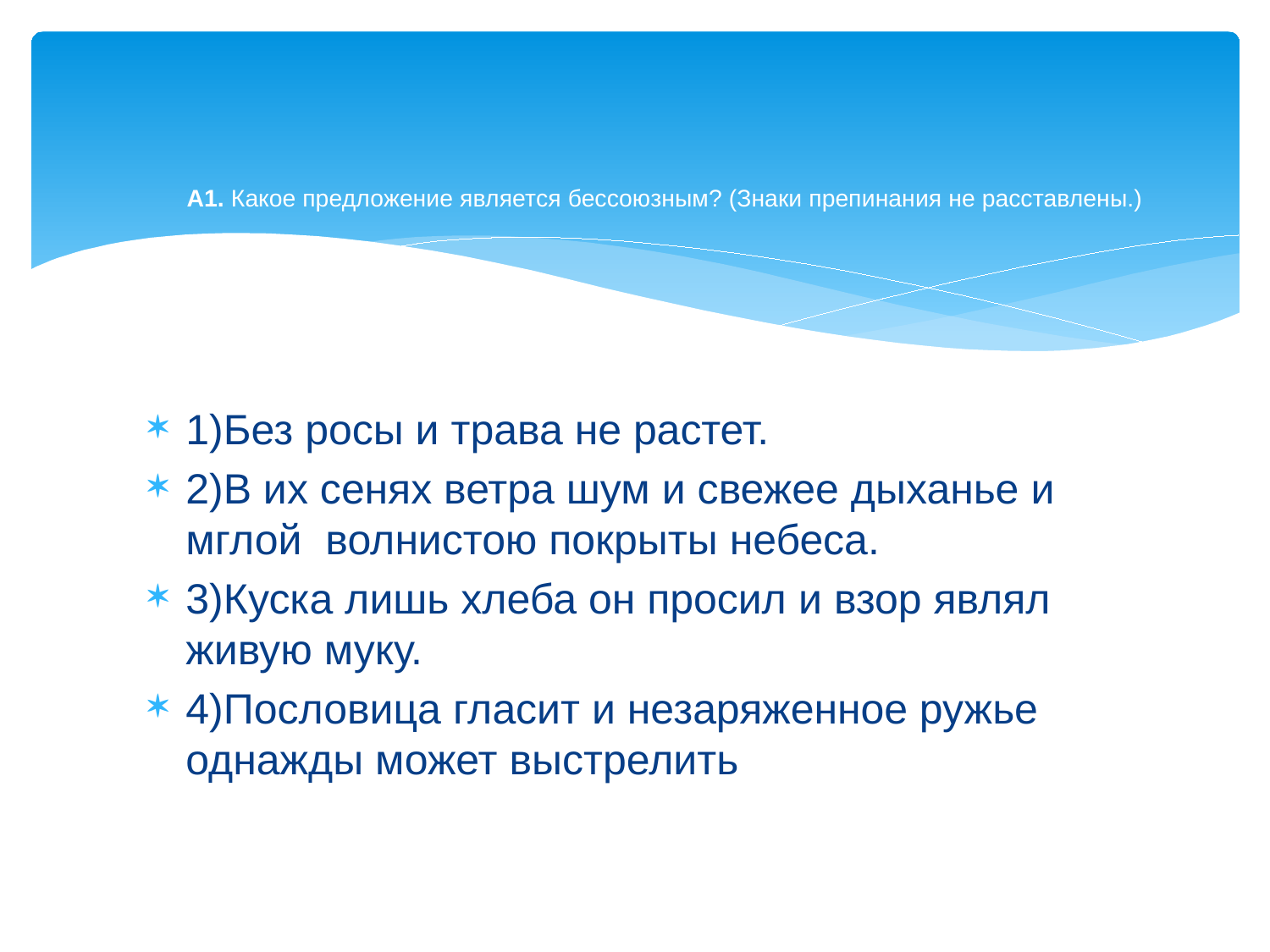

# А1. Какое предложение является бессоюзным? (Знаки препинания не расставлены.)
1)Без росы и трава не растет.
2)В их сенях ветра шум и свежее дыханье и мглой  волнистою покрыты небеса.
3)Куска лишь хлеба он просил и взор являл живую муку.
4)Пословица гласит и незаряженное ружье однажды может выстрелить